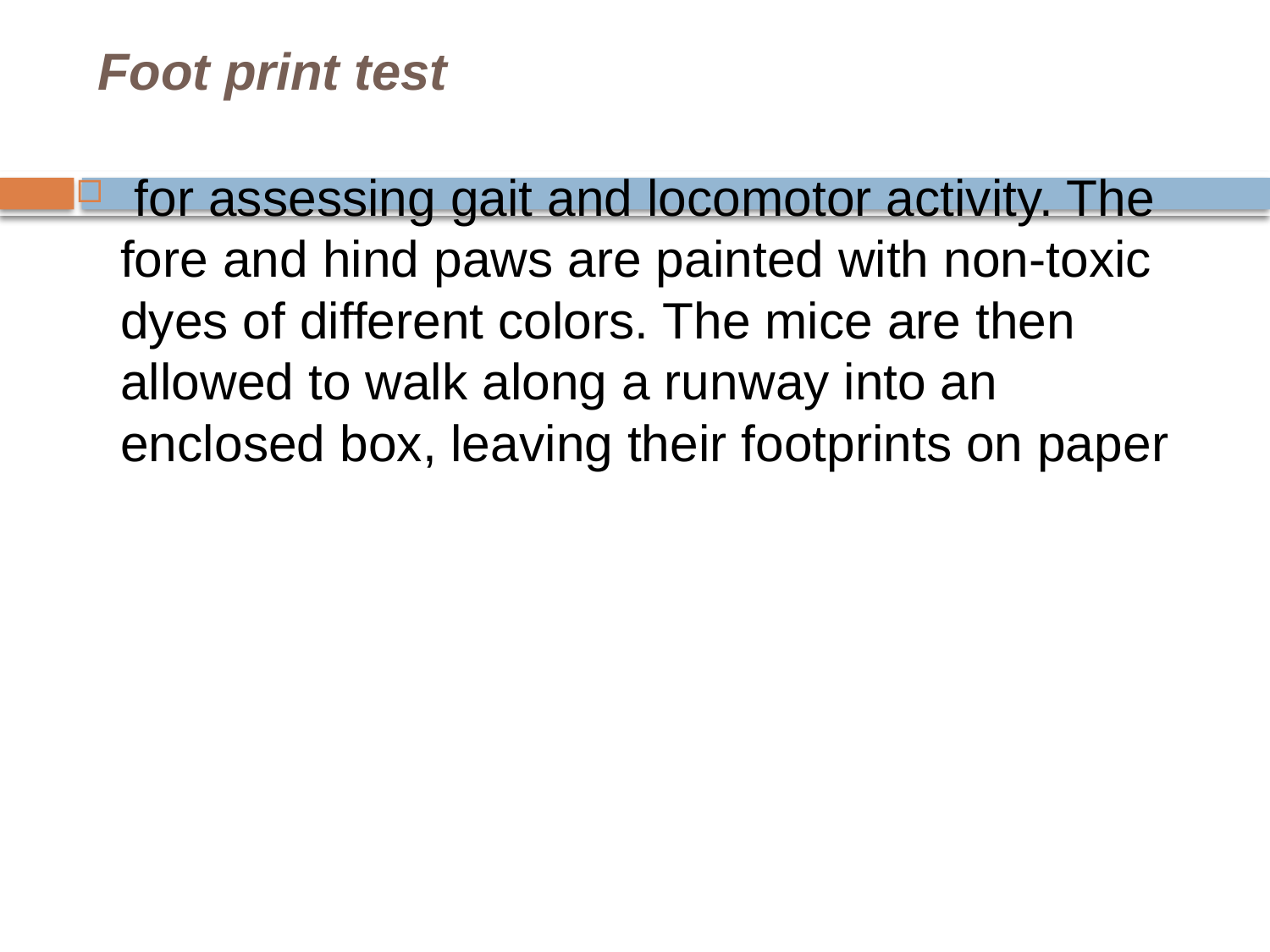

# Foot print test
 for assessing gait and locomotor activity. The fore and hind paws are painted with non-toxic dyes of different colors. The mice are then allowed to walk along a runway into an enclosed box, leaving their footprints on paper